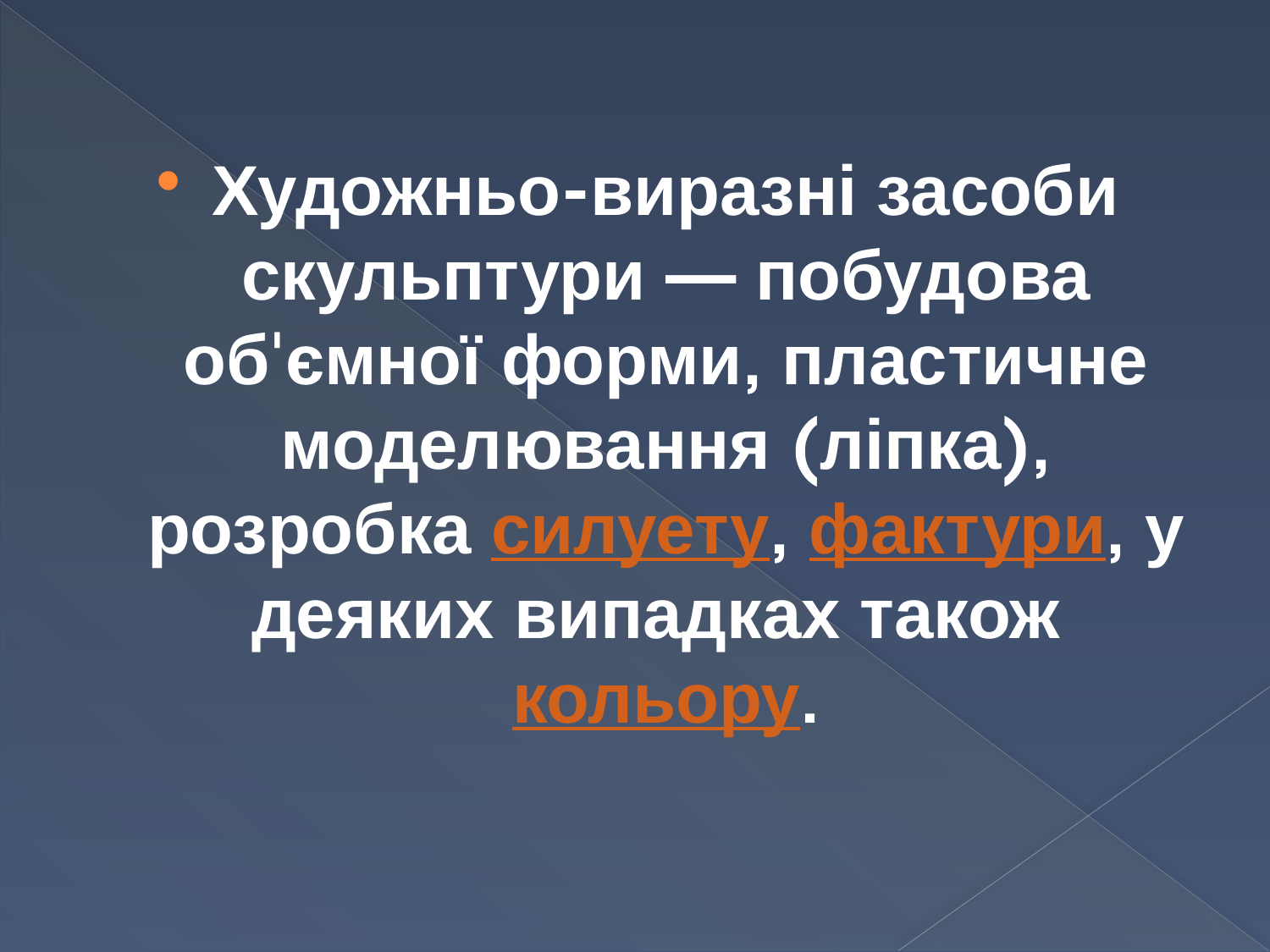

#
Художньо-виразні засоби скульптури — побудова об'ємної форми, пластичне моделювання (ліпка), розробка силуету, фактури, у деяких випадках також кольору.